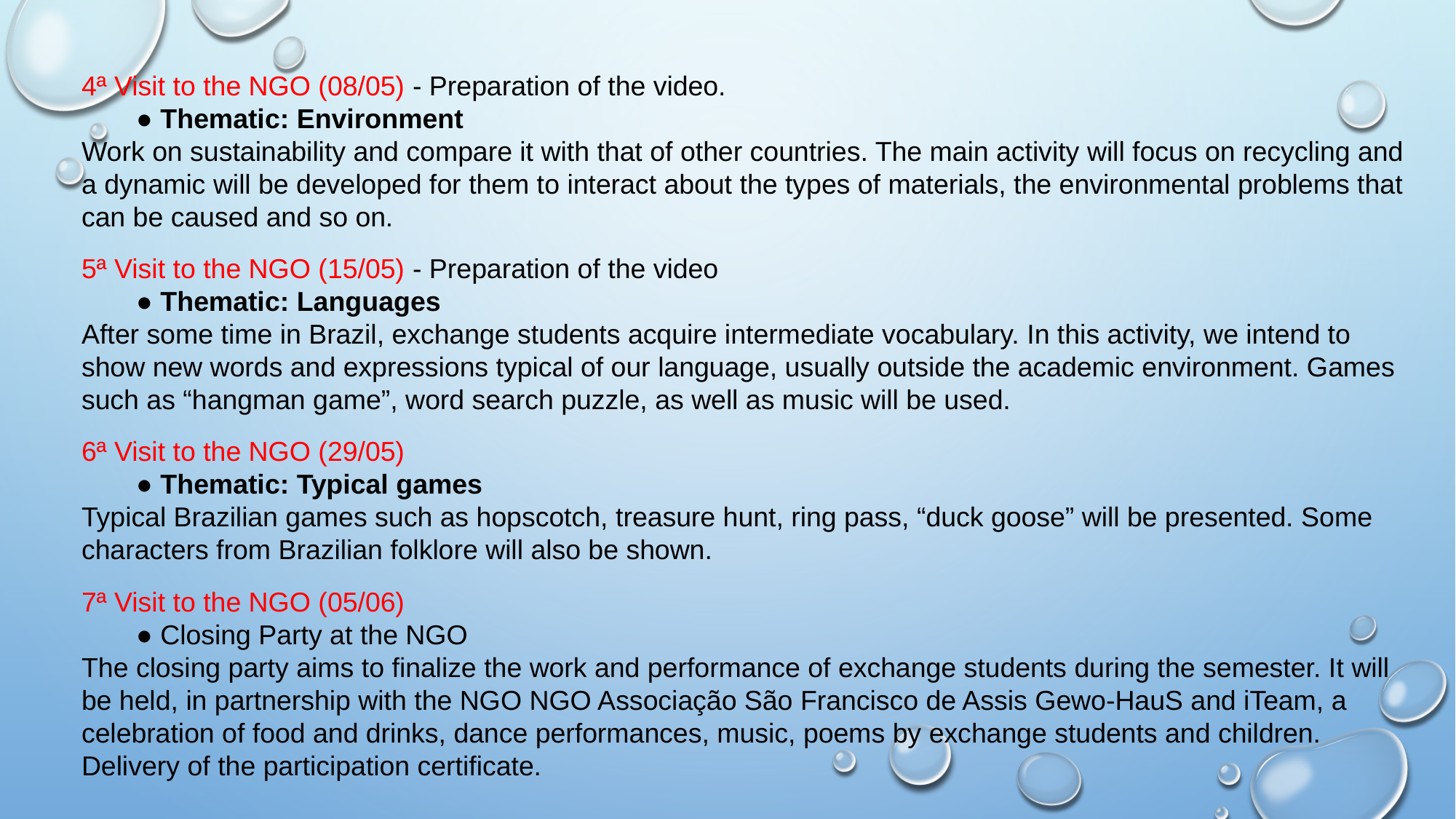

4ª Visit to the NGO (08/05) - Preparation of the video.
● Thematic: Environment
Work on sustainability and compare it with that of other countries. The main activity will focus on recycling and a dynamic will be developed for them to interact about the types of materials, the environmental problems that can be caused and so on.

5ª Visit to the NGO (15/05) - Preparation of the video
● Thematic: Languages
After some time in Brazil, exchange students acquire intermediate vocabulary. In this activity, we intend to show new words and expressions typical of our language, usually outside the academic environment. Games such as “hangman game”, word search puzzle, as well as music will be used.

6ª Visit to the NGO (29/05)
● Thematic: Typical games
Typical Brazilian games such as hopscotch, treasure hunt, ring pass, “duck goose” will be presented. Some characters from Brazilian folklore will also be shown.

7ª Visit to the NGO (05/06)
● Closing Party at the NGO
The closing party aims to finalize the work and performance of exchange students during the semester. It will be held, in partnership with the NGO NGO Associação São Francisco de Assis Gewo-HauS and iTeam, a celebration of food and drinks, dance performances, music, poems by exchange students and children.
Delivery of the participation certificate.